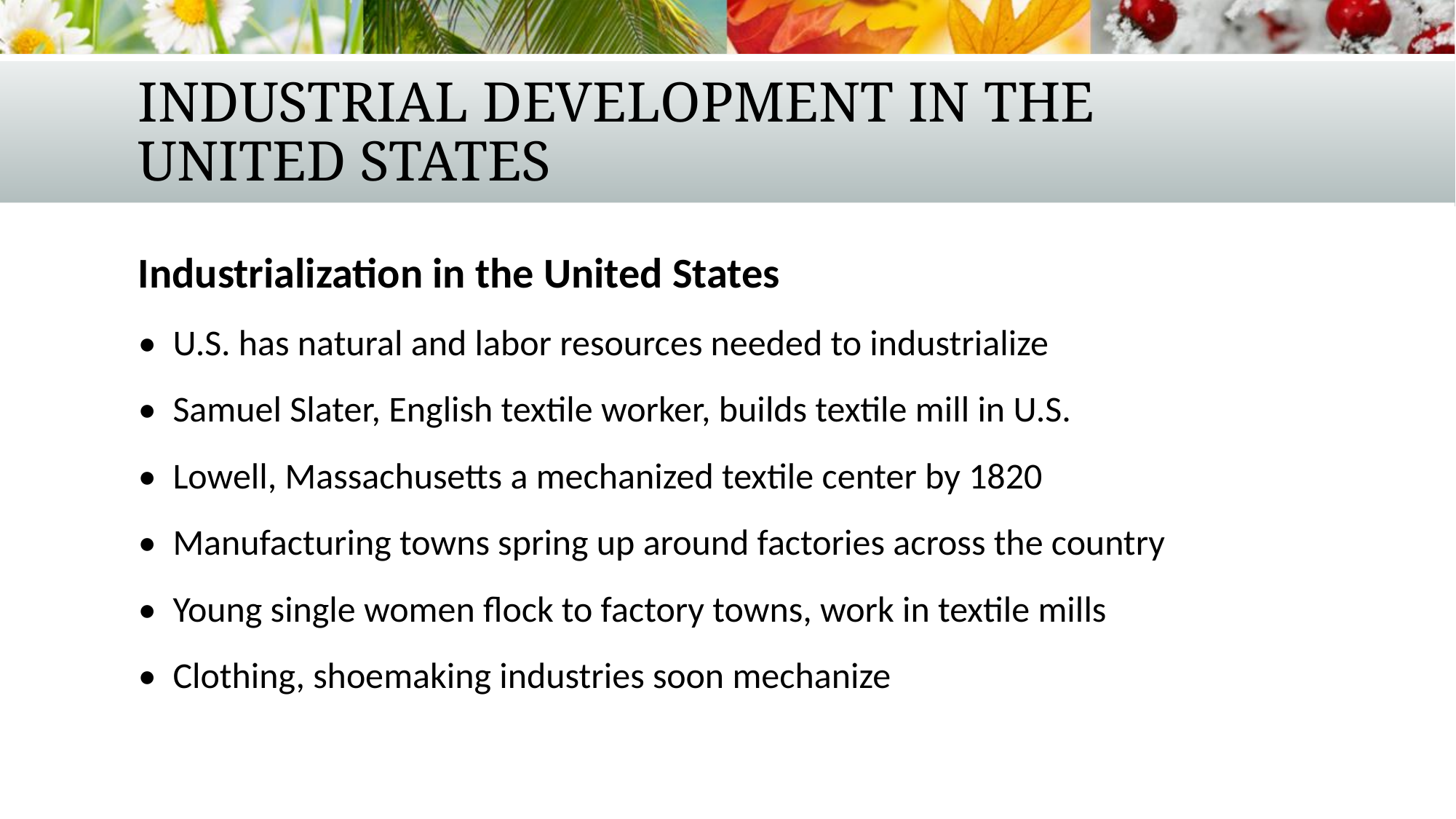

# Industrial Development in the United States
Industrialization in the United States
•  U.S. has natural and labor resources needed to industrialize
•  Samuel Slater, English textile worker, builds textile mill in U.S.
•  Lowell, Massachusetts a mechanized textile center by 1820
•  Manufacturing towns spring up around factories across the country
•  Young single women flock to factory towns, work in textile mills
•  Clothing, shoemaking industries soon mechanize